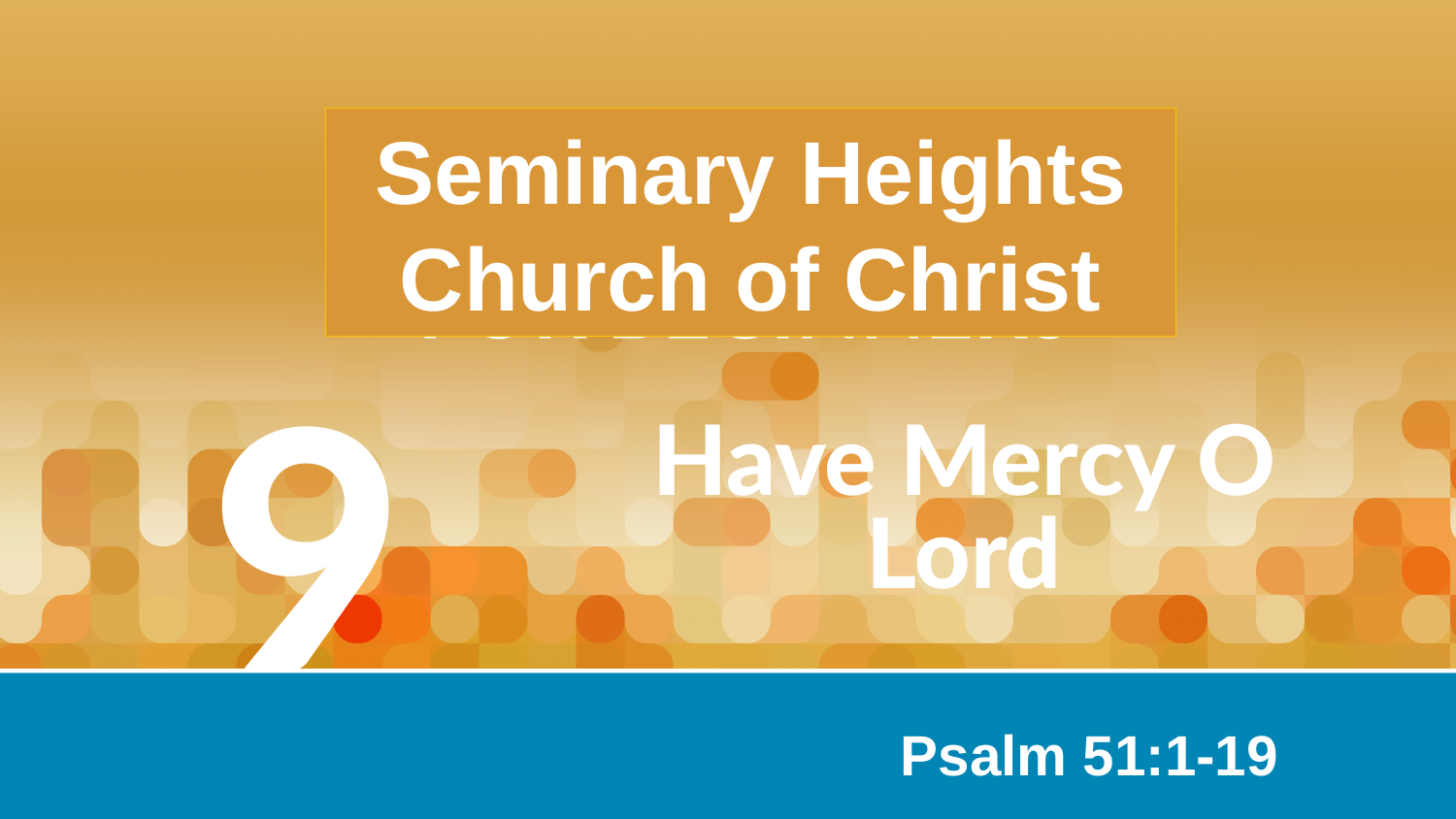

Seminary Heights
Church of Christ
9
Have Mercy O Lord
Psalm 51:1-19